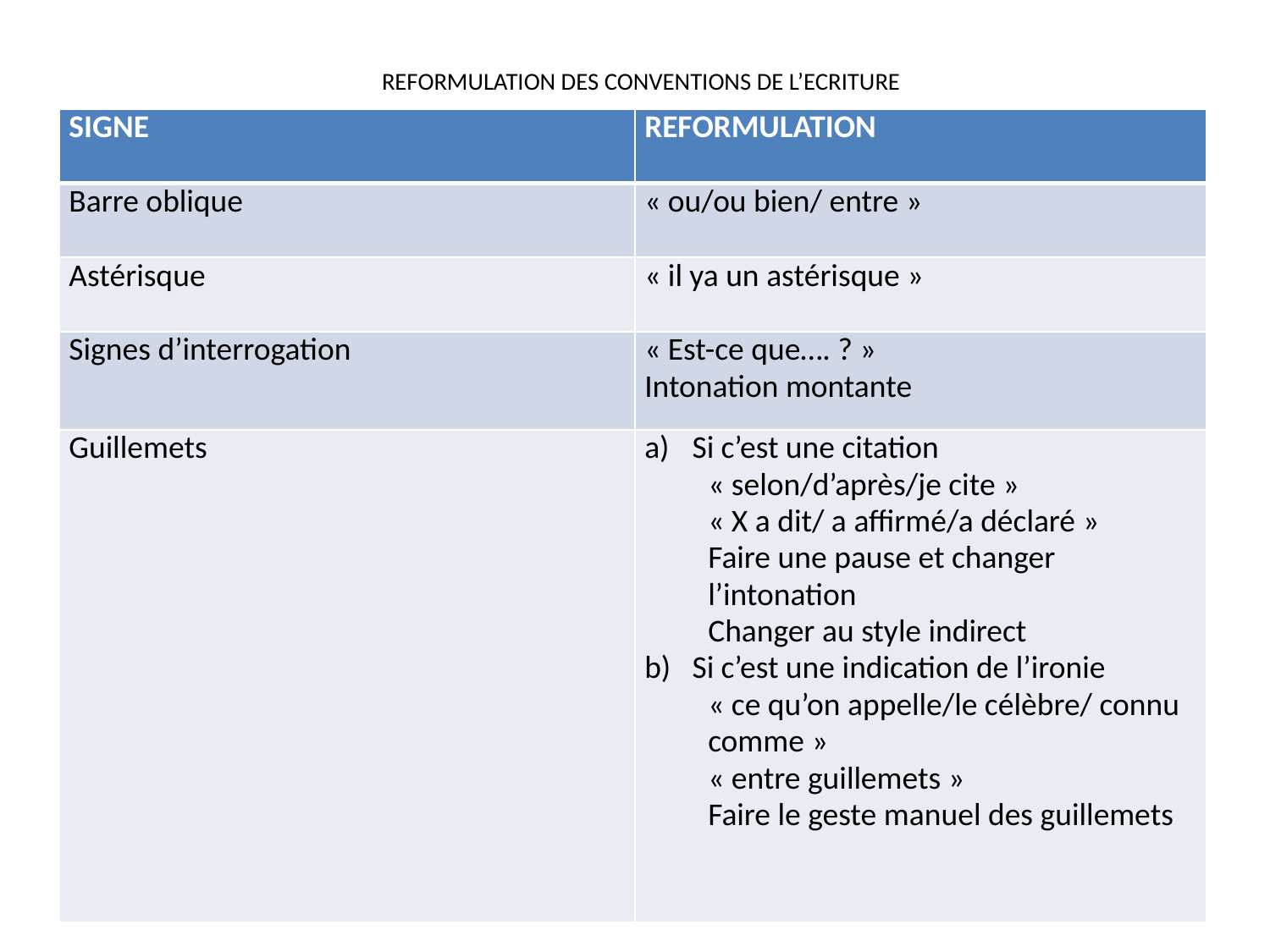

# REFORMULATION DES CONVENTIONS DE L’ECRITURE
| SIGNE | REFORMULATION |
| --- | --- |
| Barre oblique | « ou/ou bien/ entre » |
| Astérisque | « il ya un astérisque » |
| Signes d’interrogation | « Est-ce que…. ? » Intonation montante |
| Guillemets | Si c’est une citation « selon/d’après/je cite » « X a dit/ a affirmé/a déclaré » Faire une pause et changer l’intonation Changer au style indirect Si c’est une indication de l’ironie « ce qu’on appelle/le célèbre/ connu comme » « entre guillemets » Faire le geste manuel des guillemets |